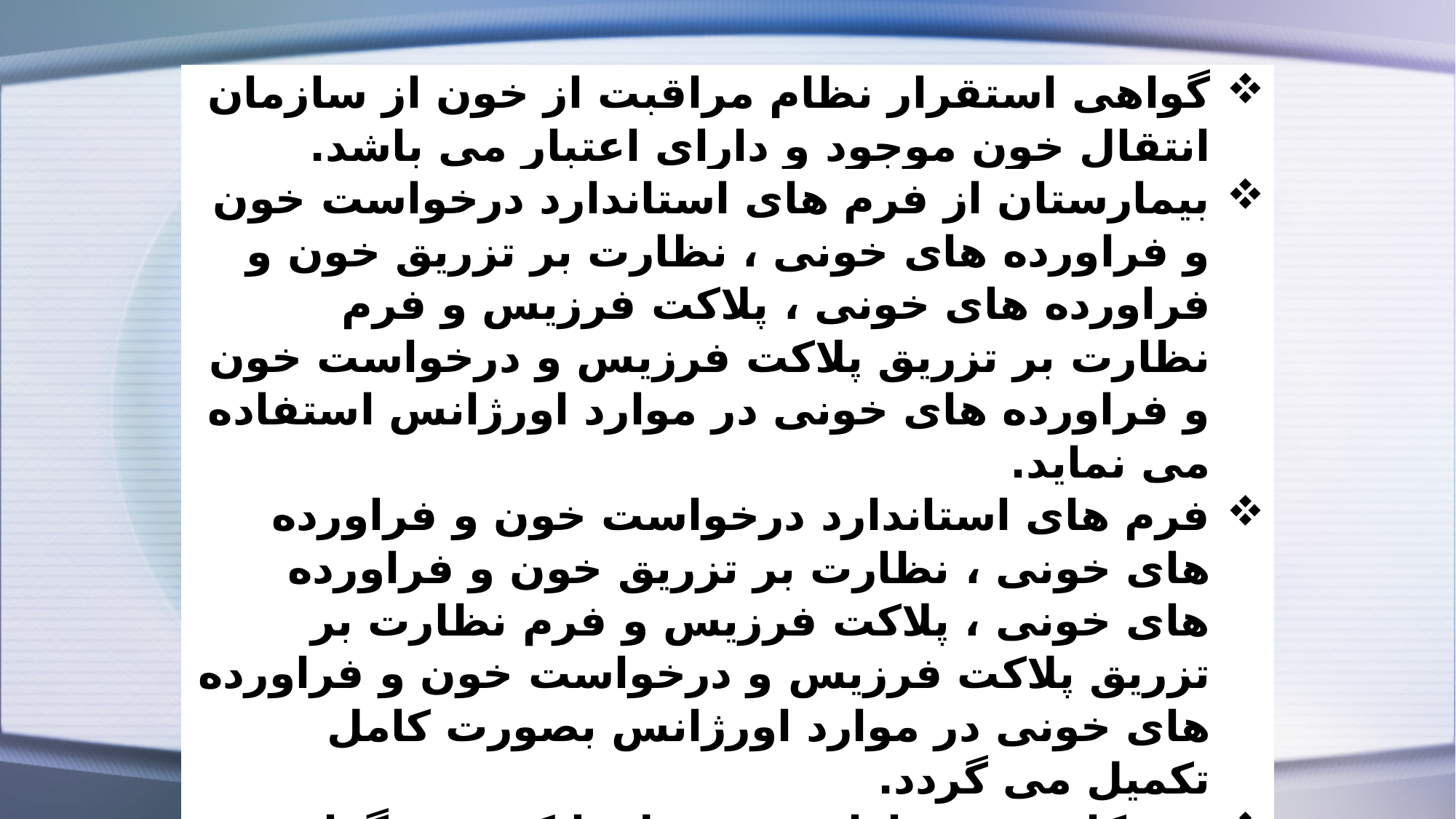

| گواهی استقرار نظام مراقبت از خون از سازمان انتقال خون موجود و دارای اعتبار می باشد. |
| --- |
| بیمارستان از فرم های استاندارد درخواست خون و فراورده های خونی ، نظارت بر تزریق خون و فراورده های خونی ، پلاکت فرزیس و فرم نظارت بر تزریق پلاکت فرزیس و درخواست خون و فراورده های خونی در موارد اورژانس استفاده می نماید. |
| فرم های استاندارد درخواست خون و فراورده های خونی ، نظارت بر تزریق خون و فراورده های خونی ، پلاکت فرزیس و فرم نظارت بر تزریق پلاکت فرزیس و درخواست خون و فراورده های خونی در موارد اورژانس بصورت کامل تکمیل می گردد. |
| پزشکان ، پرستاران و پرسنل بانک خون گواهی مربوط به گذراندن دوره آموزشی هموویژلانس مورد تایید سازمان انتقال خون را دارند. |